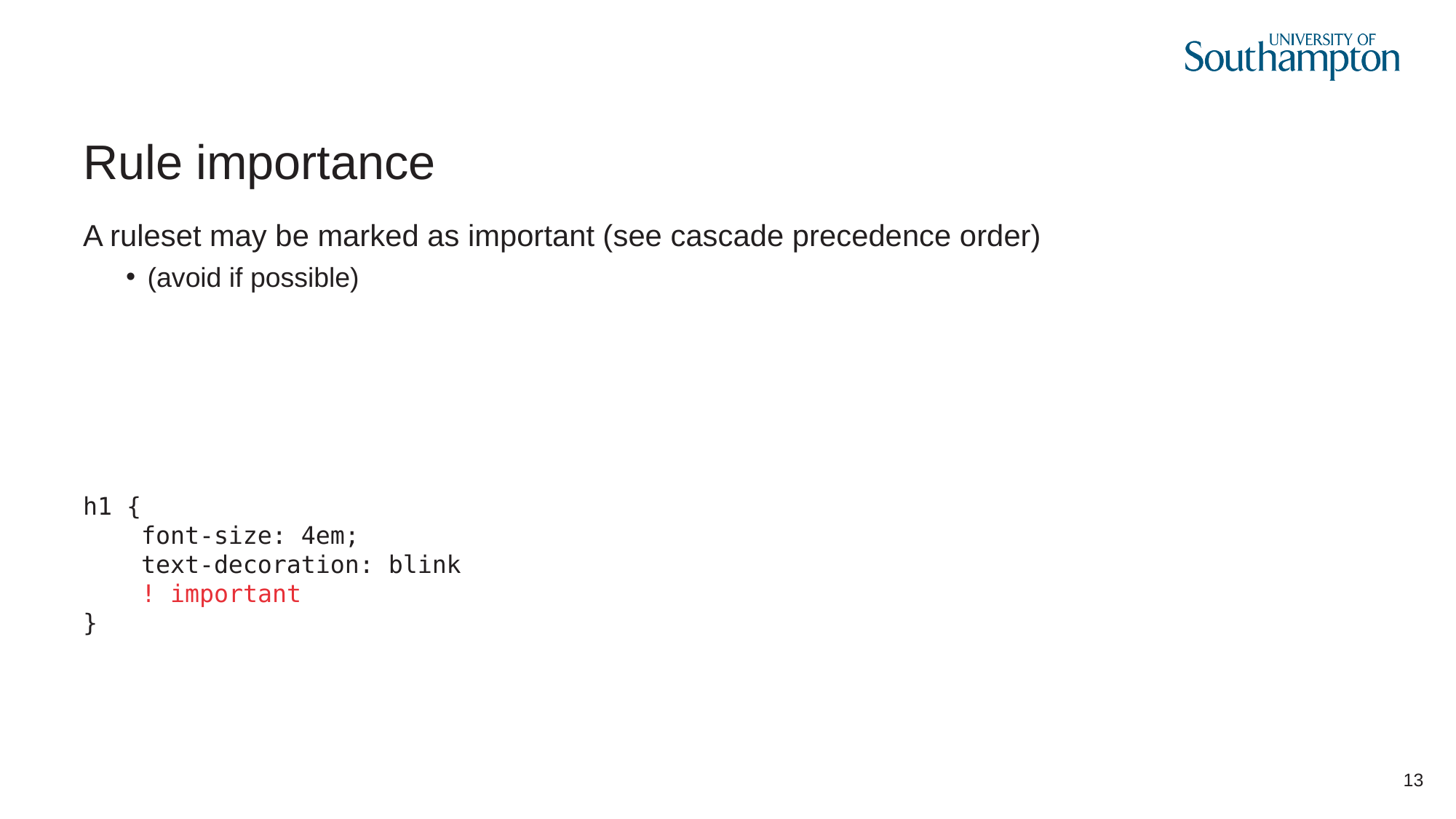

# Rule importance
A ruleset may be marked as important (see cascade precedence order)
(avoid if possible)
h1 {
    font-size: 4em;
    text-decoration: blink
    ! important
}